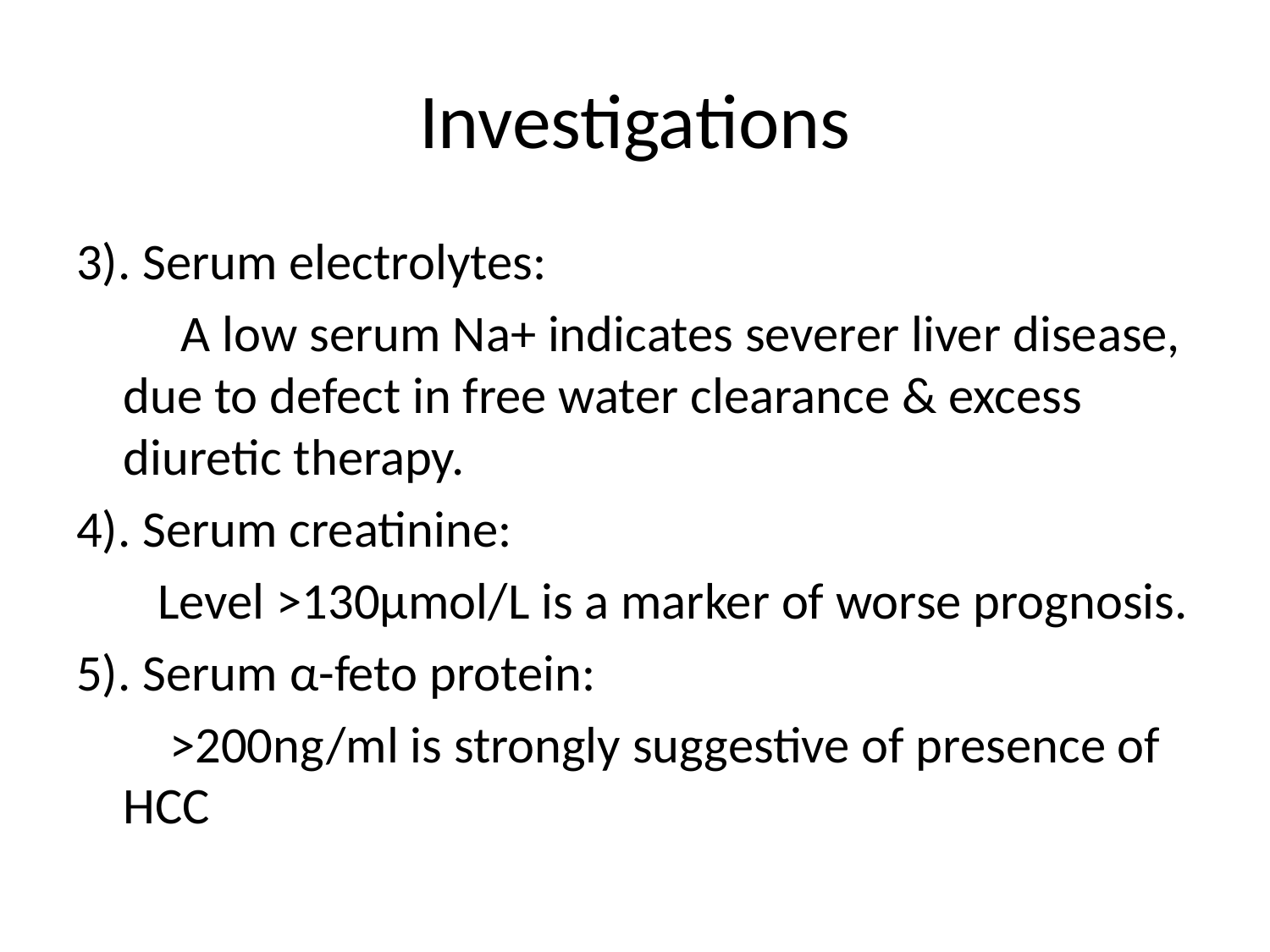

# Investigations
3). Serum electrolytes:
         A low serum Na+ indicates severer liver disease, due to defect in free water clearance & excess diuretic therapy.
4). Serum creatinine:
       Level >130µmol/L is a marker of worse prognosis.
5). Serum α-feto protein:
        >200ng/ml is strongly suggestive of presence of HCC